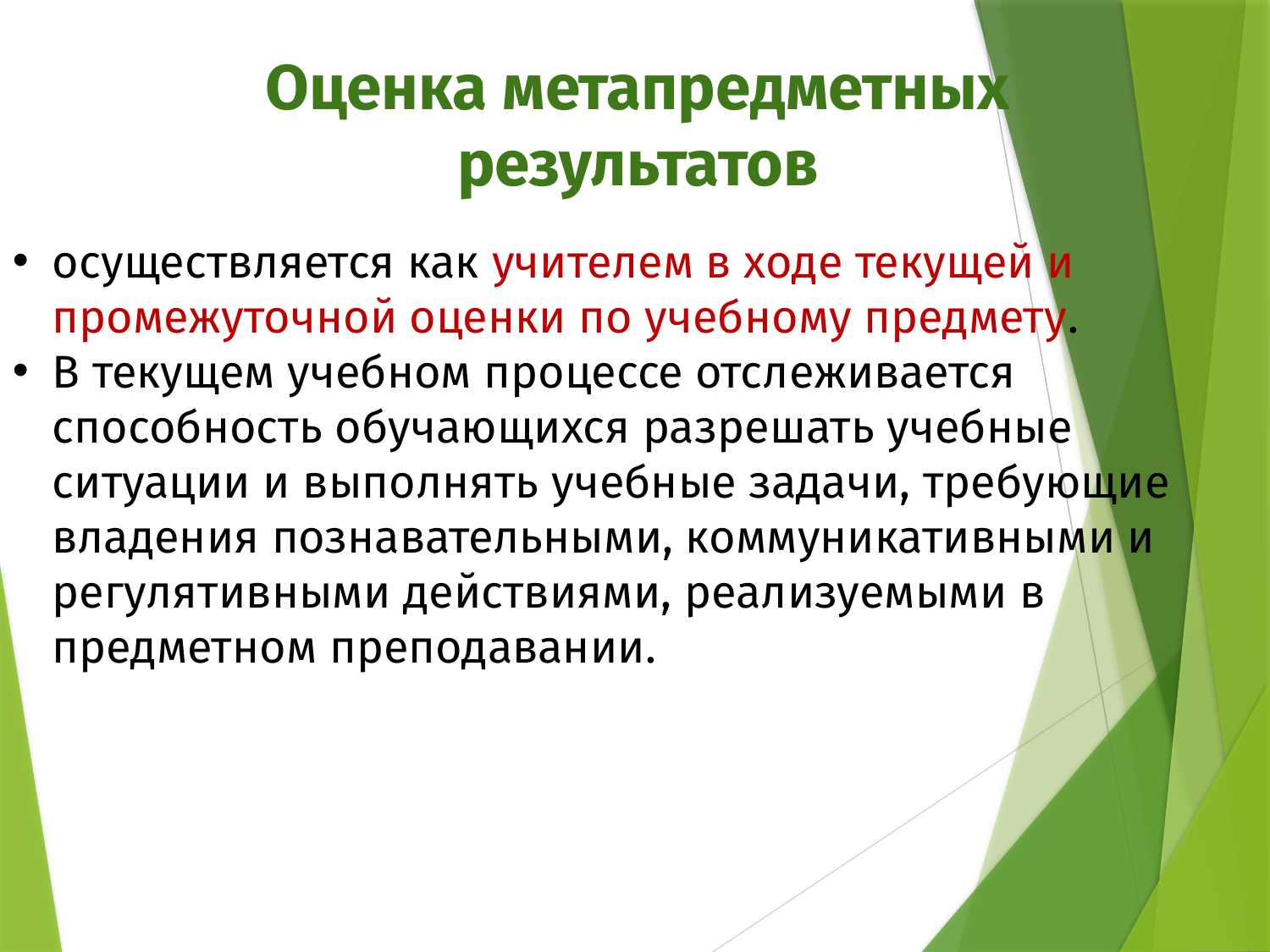

# Оценка метапредметных результатов
осуществляется как учителем в ходе текущей и промежуточной оценки по учебному предмету.
В текущем учебном процессе отслеживается способность обучающихся разрешать учебные ситуации и выполнять учебные задачи, требующие владения познавательными, коммуникативными и регулятивными действиями, реализуемыми в предметном преподавании.